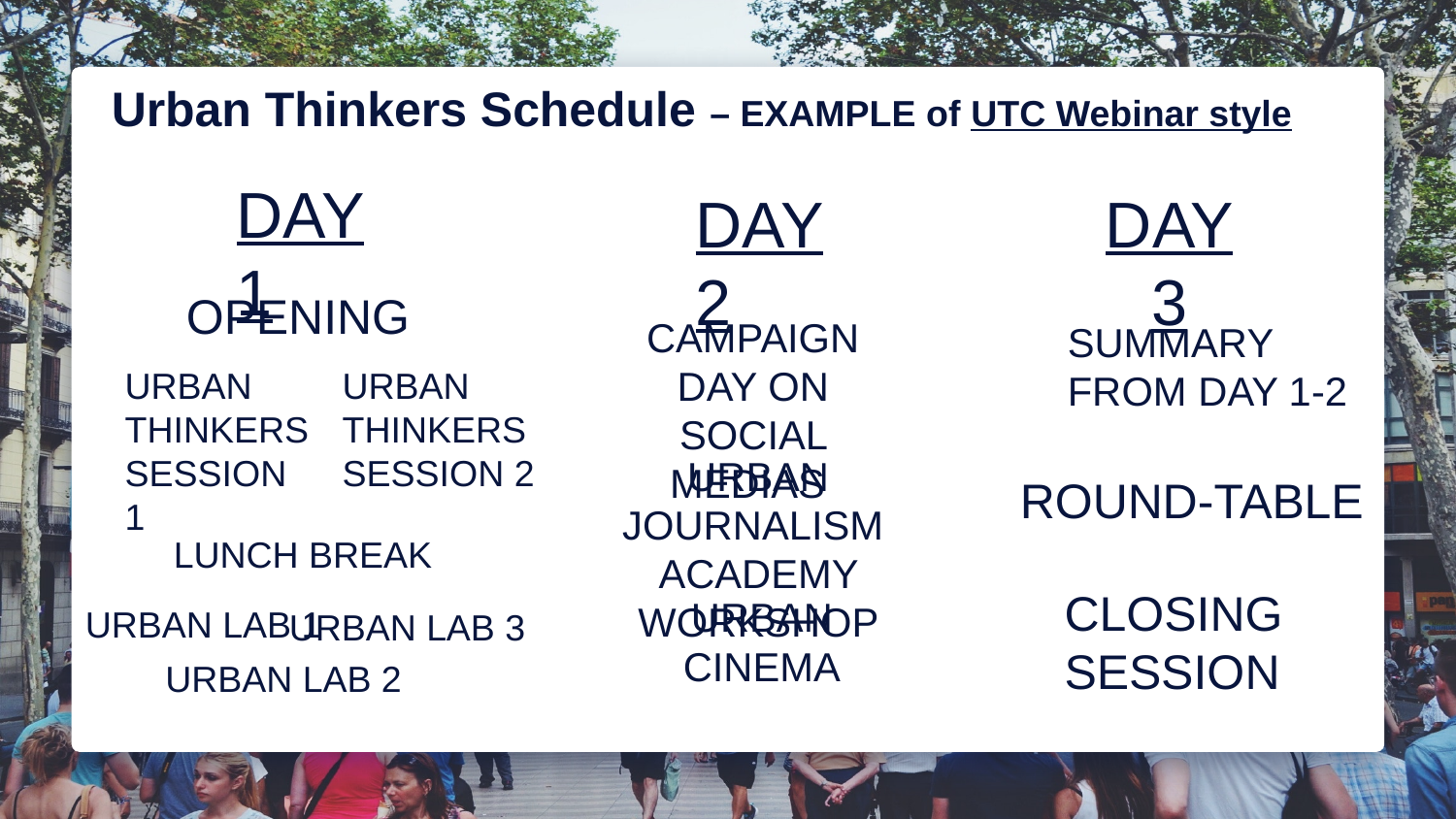

Urban Thinkers Schedule – EXAMPLE of UTC Webinar style
DAY 1
DAY 2
DAY 3
OPENING
CAMPAIGN DAY ON SOCIAL MEDIAS
SUMMARY
FROM DAY 1-2
URBAN THINKERS SESSION 1
URBAN THINKERS SESSION 2
URBAN JOURNALISM
ACADEMY WORKSHOP
ROUND-TABLE
LUNCH BREAK
CLOSING
SESSION
URBAN CINEMA
URBAN LAB 1
URBAN LAB 3
URBAN LAB 2